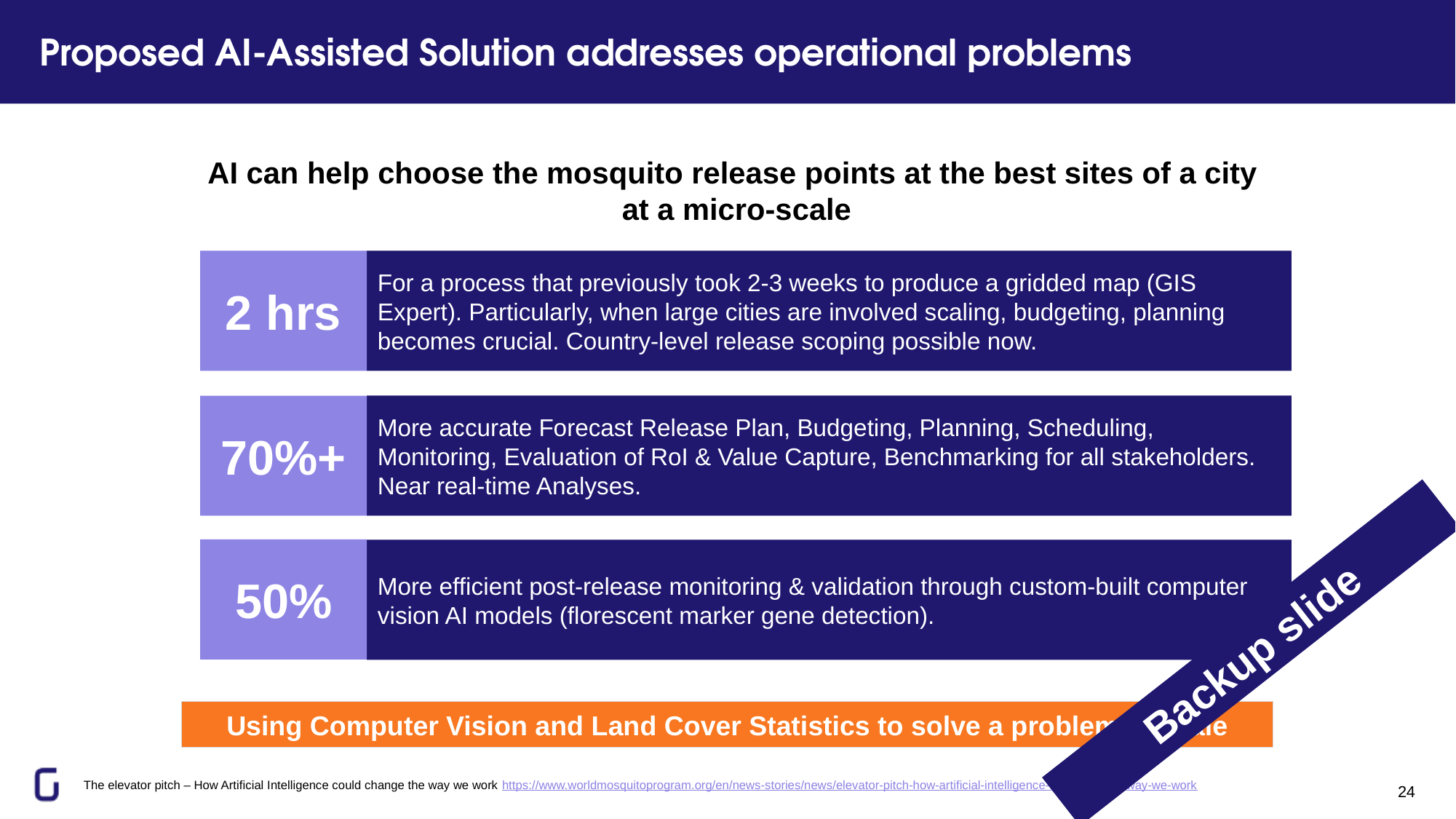

# Proposed AI-Assisted Solution addresses operational problems
AI can help choose the mosquito release points at the best sites of a city
at a micro-scale
2 hrs
For a process that previously took 2-3 weeks to produce a gridded map (GIS Expert). Particularly, when large cities are involved scaling, budgeting, planning becomes crucial. Country-level release scoping possible now.
More accurate Forecast Release Plan, Budgeting, Planning, Scheduling, Monitoring, Evaluation of RoI & Value Capture, Benchmarking for all stakeholders. Near real-time Analyses.
70%+
50%
More efficient post-release monitoring & validation through custom-built computer vision AI models (florescent marker gene detection).
Backup slide
Using Computer Vision and Land Cover Statistics to solve a problem of scale
24
The elevator pitch – How Artificial Intelligence could change the way we work https://www.worldmosquitoprogram.org/en/news-stories/news/elevator-pitch-how-artificial-intelligence-could-change-way-we-work